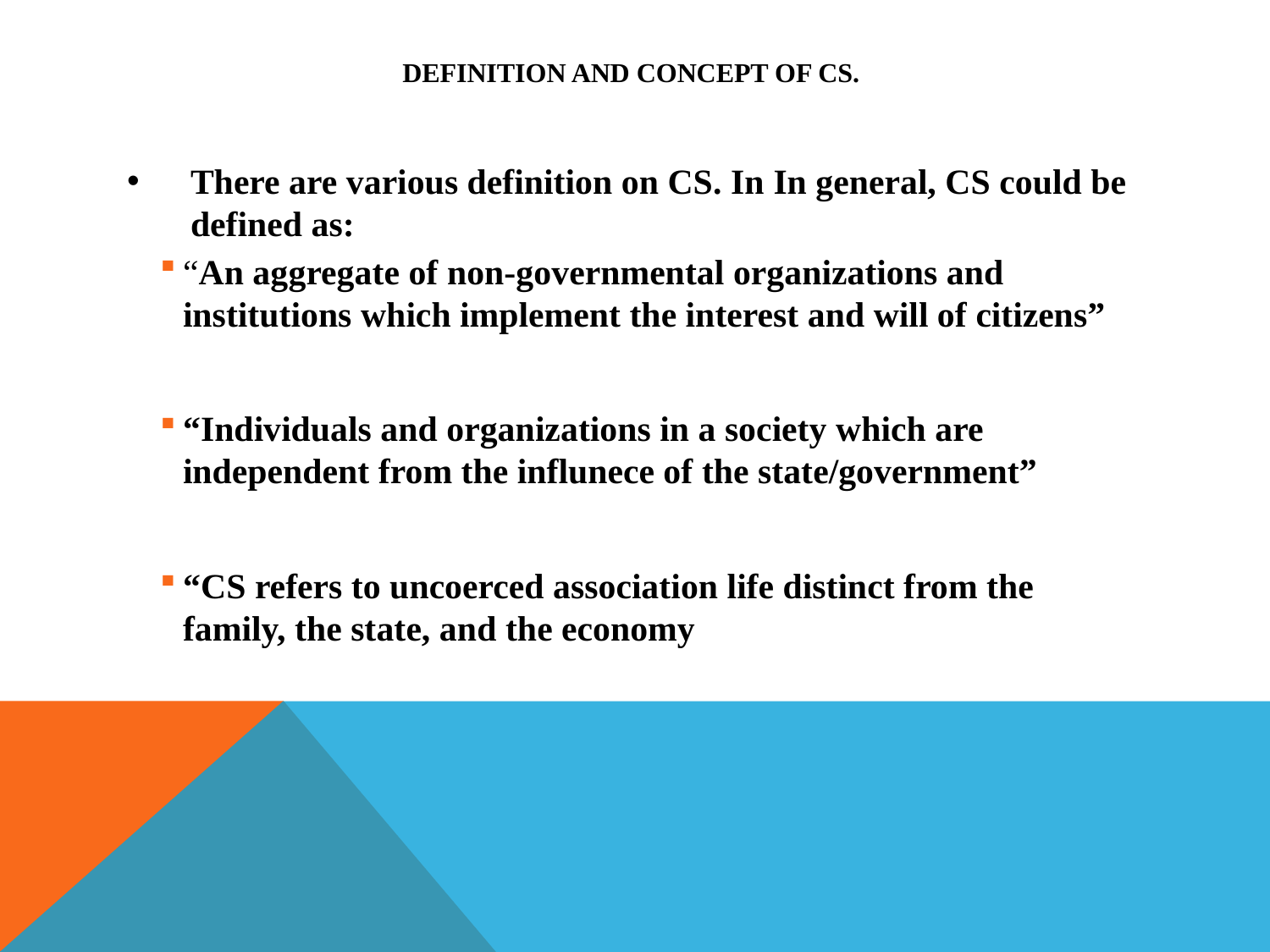

# Definition and Concept of CS.
There are various definition on CS. In In general, CS could be defined as:
“An aggregate of non-governmental organizations and institutions which implement the interest and will of citizens”

“Individuals and organizations in a society which are independent from the influnece of the state/government”

“CS refers to uncoerced association life distinct from the family, the state, and the economy